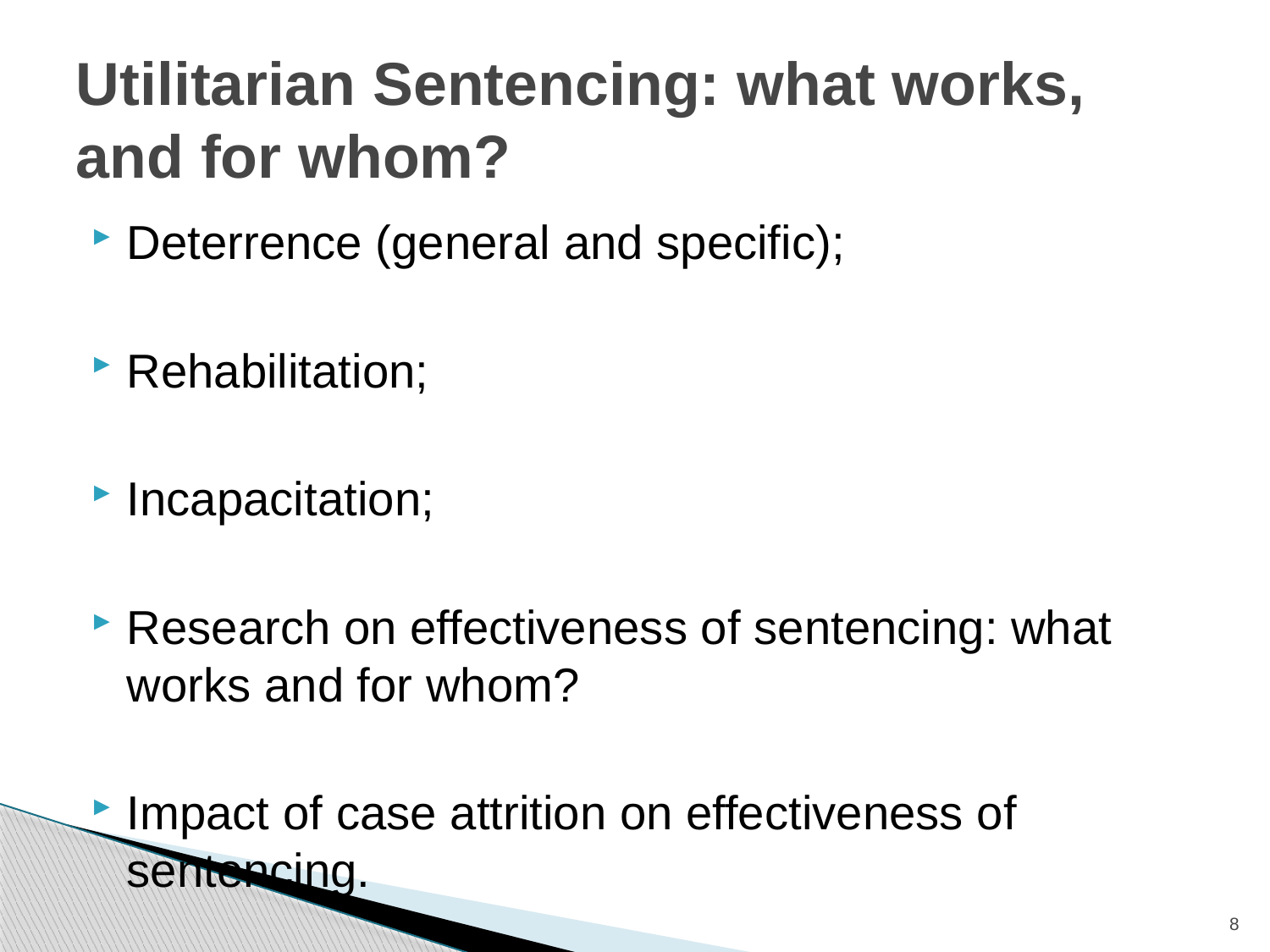

# Utilitarian Sentencing: what works, and for whom?
Deterrence (general and specific);

Rehabilitation;

Incapacitation;

Research on effectiveness of sentencing: what works and for whom?

Impact of case attrition on effectiveness of sentencing.
8